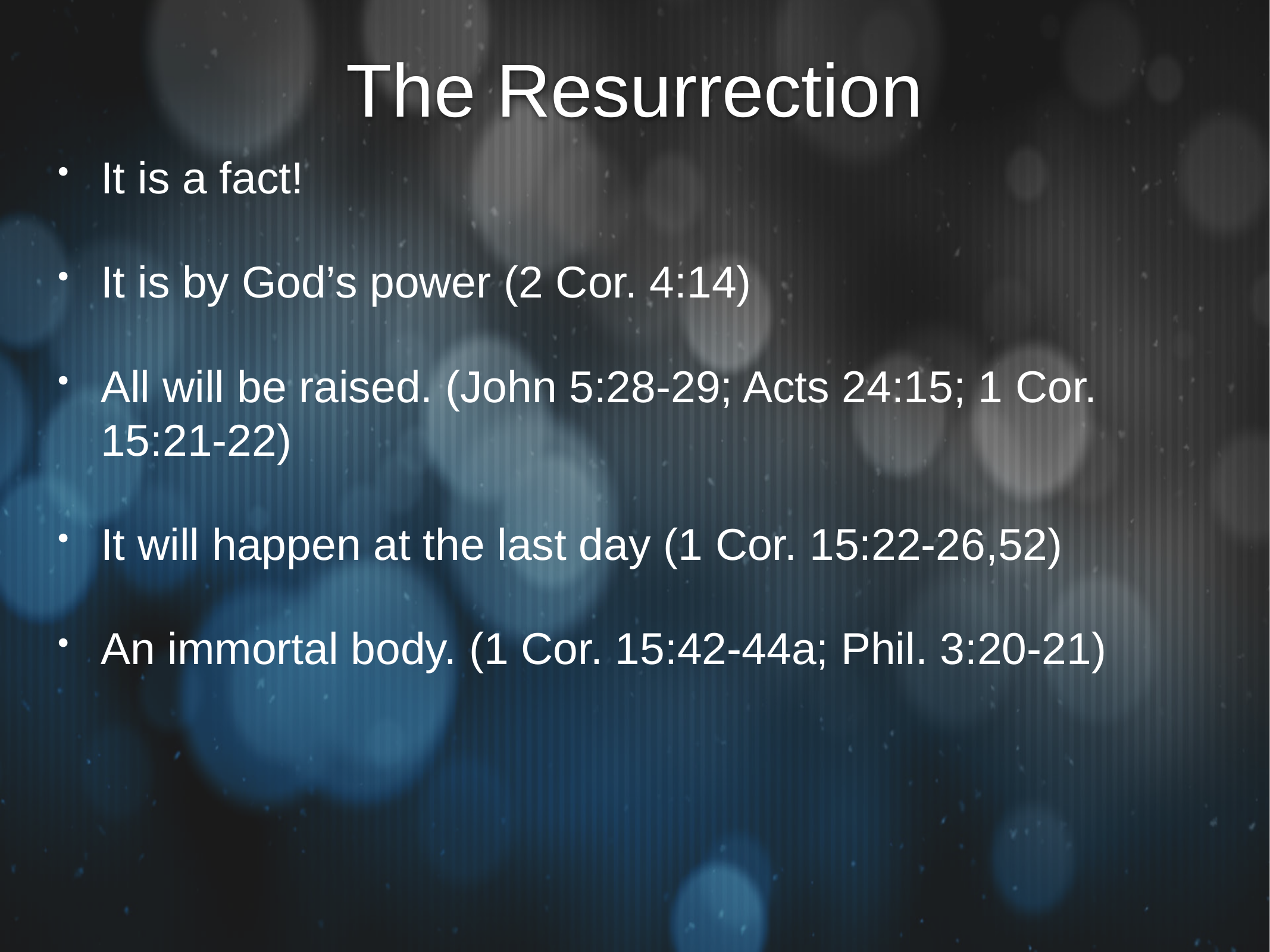

# The Resurrection
It is a fact!
It is by God’s power (2 Cor. 4:14)
All will be raised. (John 5:28-29; Acts 24:15; 1 Cor. 15:21-22)
It will happen at the last day (1 Cor. 15:22-26,52)
An immortal body. (1 Cor. 15:42-44a; Phil. 3:20-21)